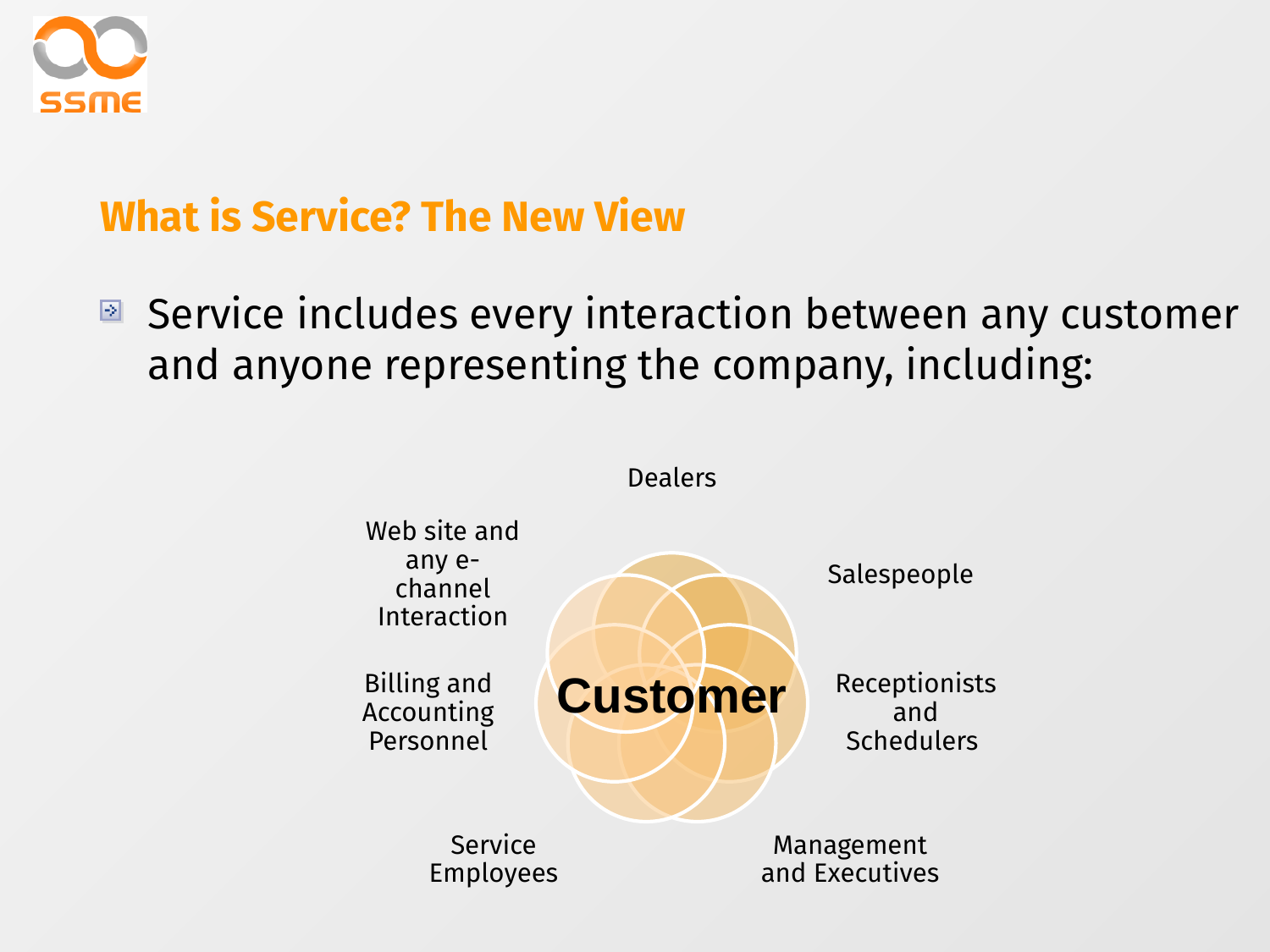

# What is Service? The New View
Service includes every interaction between any customer and anyone representing the company, including:

Dealers
Salespeople
Receptionists and Schedulers
Management and Executives
Service Employees
Billing and Accounting Personnel
Web site and any e-channel Interaction
Customer